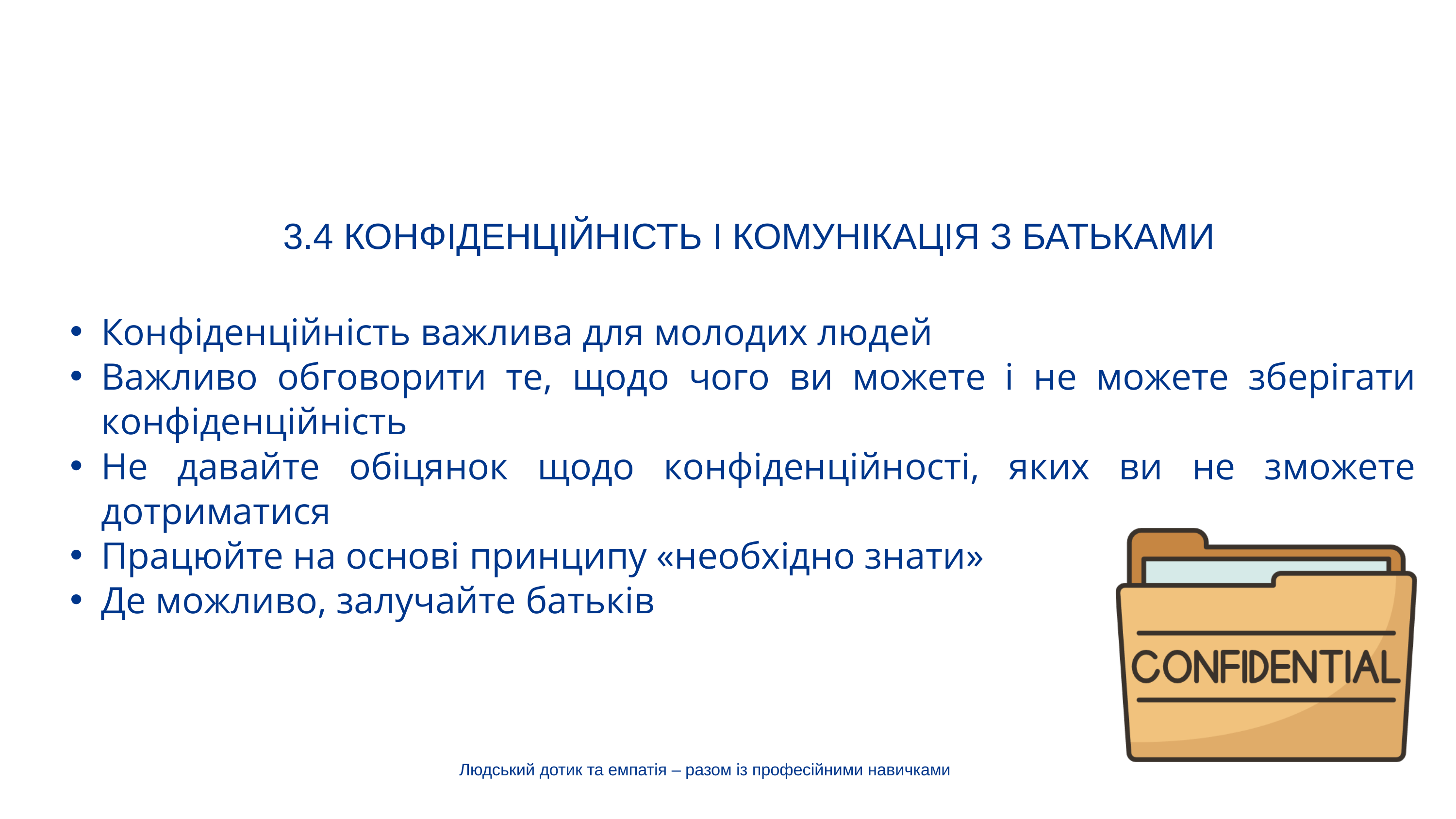

3.4 КОНФІДЕНЦІЙНІСТЬ І КОМУНІКАЦІЯ З БАТЬКАМИ
Конфіденційність важлива для молодих людей
Важливо обговорити те, щодо чого ви можете і не можете зберігати конфіденційність
Не давайте обіцянок щодо конфіденційності, яких ви не зможете дотриматися
Працюйте на основі принципу «необхідно знати»
Де можливо, залучайте батьків

Людський дотик та емпатія – разом із професійними навичками